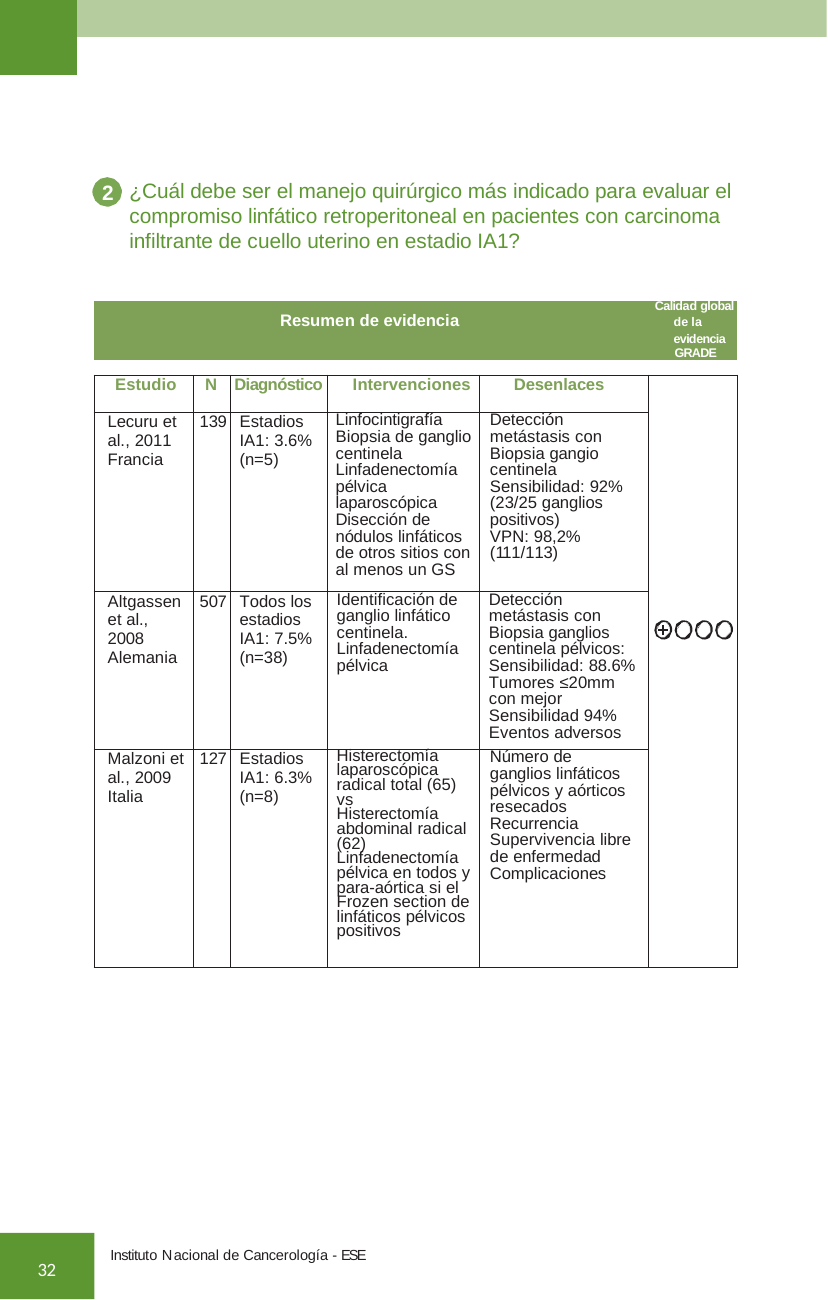

¿Cuál debe ser el manejo quirúrgico más indicado para evaluar el compromiso linfático retroperitoneal en pacientes con carcinoma infiltrante de cuello uterino en estadio IA1?
2
| Calidad global Resumen de evidencia de la evidencia GRADE |  |  |  |  |  |
| --- | --- | --- | --- | --- | --- |
|  |  |  |  |  |  |
| Estudio | N | Diagnóstico | Intervenciones | Desenlaces |  |
| Lecuru et al., 2011 Francia | 139 | Estadios IA1: 3.6% (n=5) | Linfocintigrafía Biopsia de ganglio centinela Linfadenectomía pélvica laparoscópica Disección de nódulos linfáticos de otros sitios con al menos un GS | Detección metástasis con Biopsia gangio centinela Sensibilidad: 92% (23/25 ganglios positivos) VPN: 98,2% (111/113) |  |
| Altgassen et al., 2008 Alemania | 507 | Todos los estadios IA1: 7.5% (n=38) | Identificación de ganglio linfático centinela. Linfadenectomía pélvica | Detección metástasis con Biopsia ganglios centinela pélvicos: Sensibilidad: 88.6% Tumores ≤20mm con mejor Sensibilidad 94% Eventos adversos |  |
| Malzoni et al., 2009 Italia | 127 | Estadios IA1: 6.3% (n=8) | Histerectomía laparoscópica radical total (65) vs Histerectomía abdominal radical (62) Linfadenectomía pélvica en todos y para-aórtica si el Frozen section de linfáticos pélvicos positivos | Número de ganglios linfáticos pélvicos y aórticos resecados Recurrencia Supervivencia libre de enfermedad Complicaciones |  |

Instituto Nacional de Cancerología - ESE
32